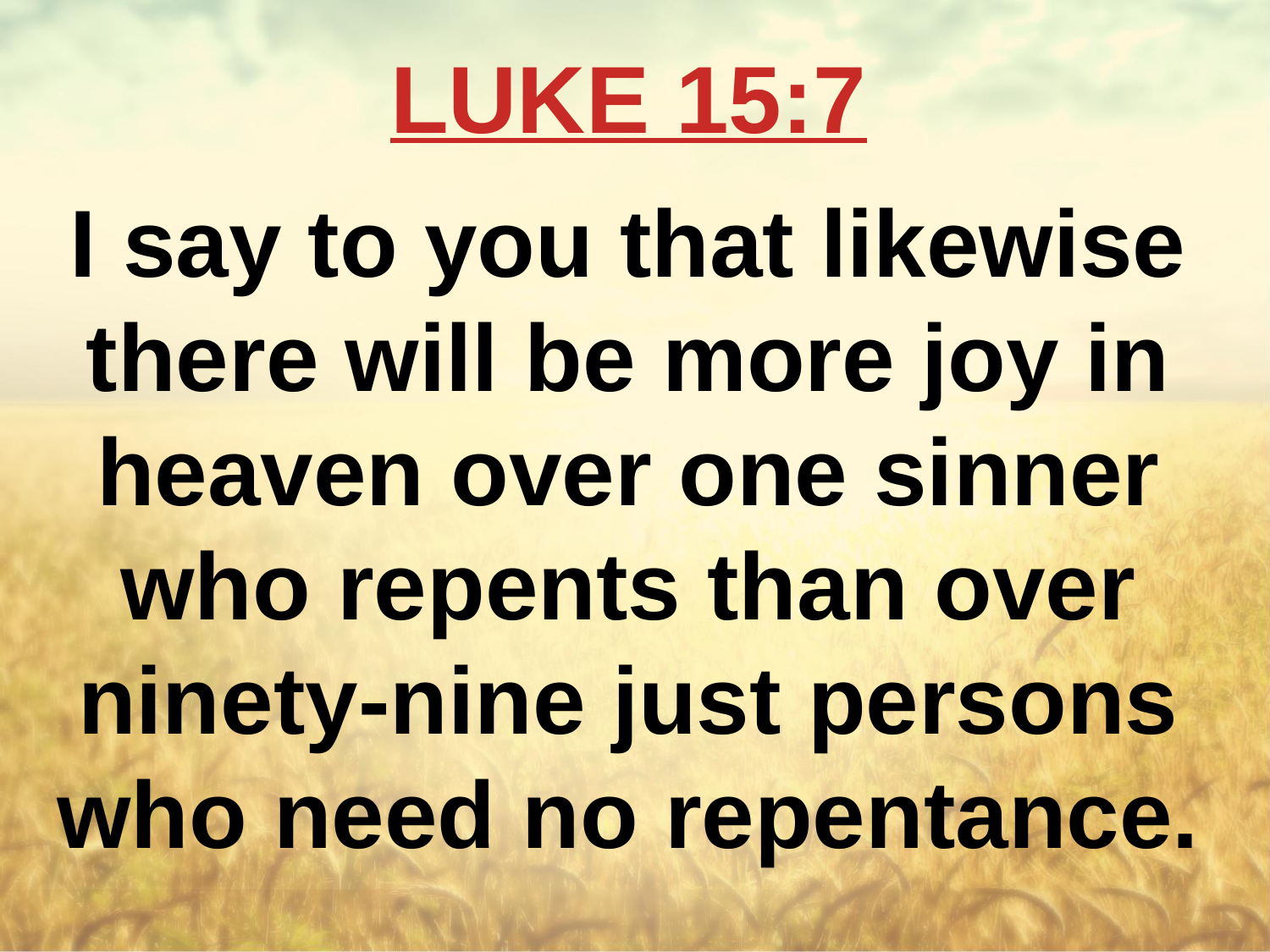

LUKE 15:7

I say to you that likewise there will be more joy in heaven over one sinner who repents than over ninety-nine just persons who need no repentance.